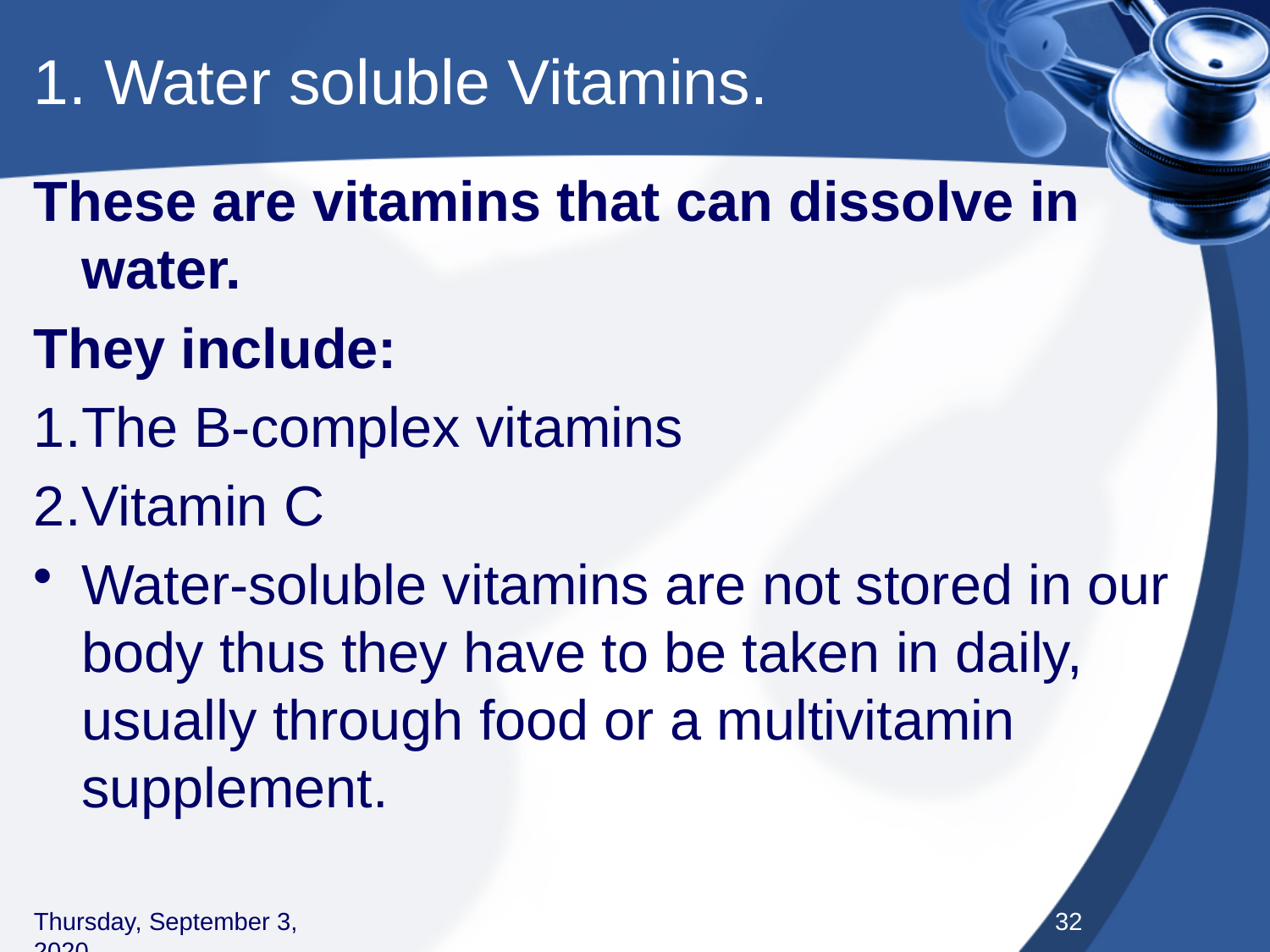

# 1. Water soluble Vitamins.
These are vitamins that can dissolve in water.
They include:
The B-complex vitamins
Vitamin C
Water-soluble vitamins are not stored in our body thus they have to be taken in daily, usually through food or a multivitamin supplement.

Thursday, September 3, 2020

32